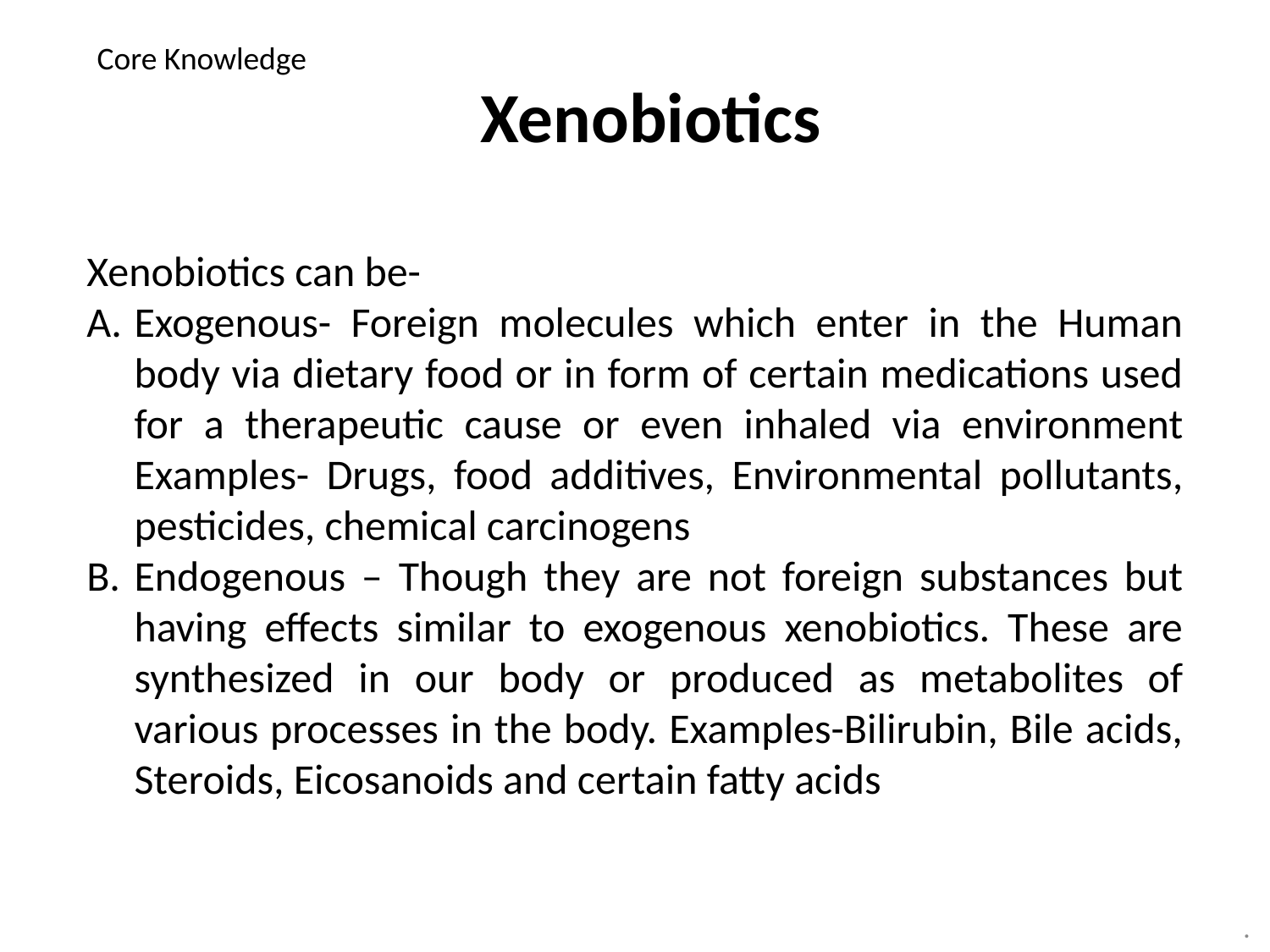

Core Knowledge
Xenobiotics
Xenobiotics can be-
Exogenous- Foreign molecules which enter in the Human body via dietary food or in form of certain medications used for a therapeutic cause or even inhaled via environment Examples- Drugs, food additives, Environmental pollutants, pesticides, chemical carcinogens
Endogenous – Though they are not foreign substances but having effects similar to exogenous xenobiotics. These are synthesized in our body or produced as metabolites of various processes in the body. Examples-Bilirubin, Bile acids, Steroids, Eicosanoids and certain fatty acids
.